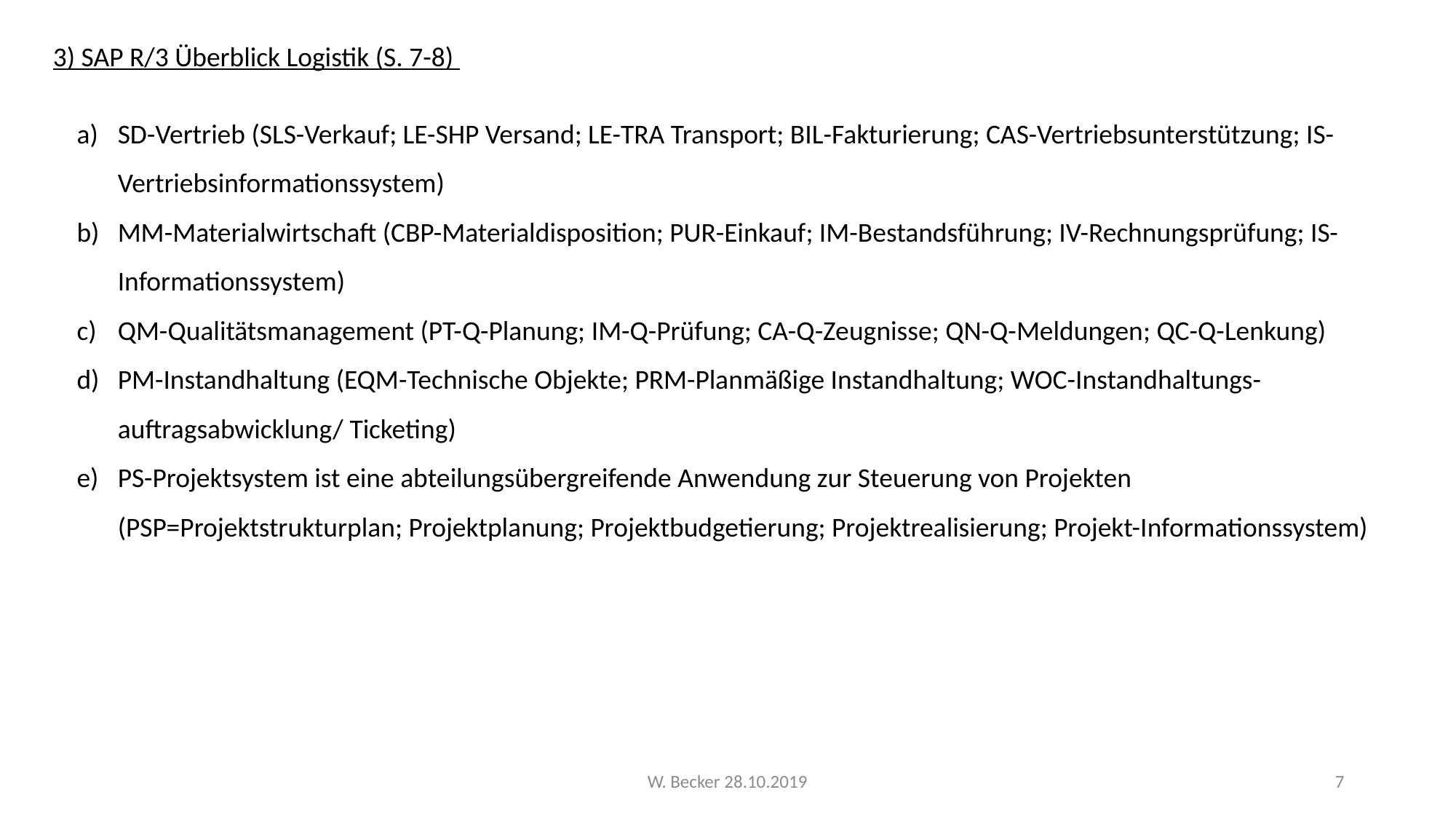

3) SAP R/3 Überblick Logistik (S. 7-8)
SD-Vertrieb (SLS-Verkauf; LE-SHP Versand; LE-TRA Transport; BIL-Fakturierung; CAS-Vertriebsunterstützung; IS-Vertriebsinformationssystem)
MM-Materialwirtschaft (CBP-Materialdisposition; PUR-Einkauf; IM-Bestandsführung; IV-Rechnungsprüfung; IS-Informationssystem)
QM-Qualitätsmanagement (PT-Q-Planung; IM-Q-Prüfung; CA-Q-Zeugnisse; QN-Q-Meldungen; QC-Q-Lenkung)
PM-Instandhaltung (EQM-Technische Objekte; PRM-Planmäßige Instandhaltung; WOC-Instandhaltungs-auftragsabwicklung/ Ticketing)
PS-Projektsystem ist eine abteilungsübergreifende Anwendung zur Steuerung von Projekten (PSP=Projektstrukturplan; Projektplanung; Projektbudgetierung; Projektrealisierung; Projekt-Informationssystem)

W. Becker 28.10.2019
7